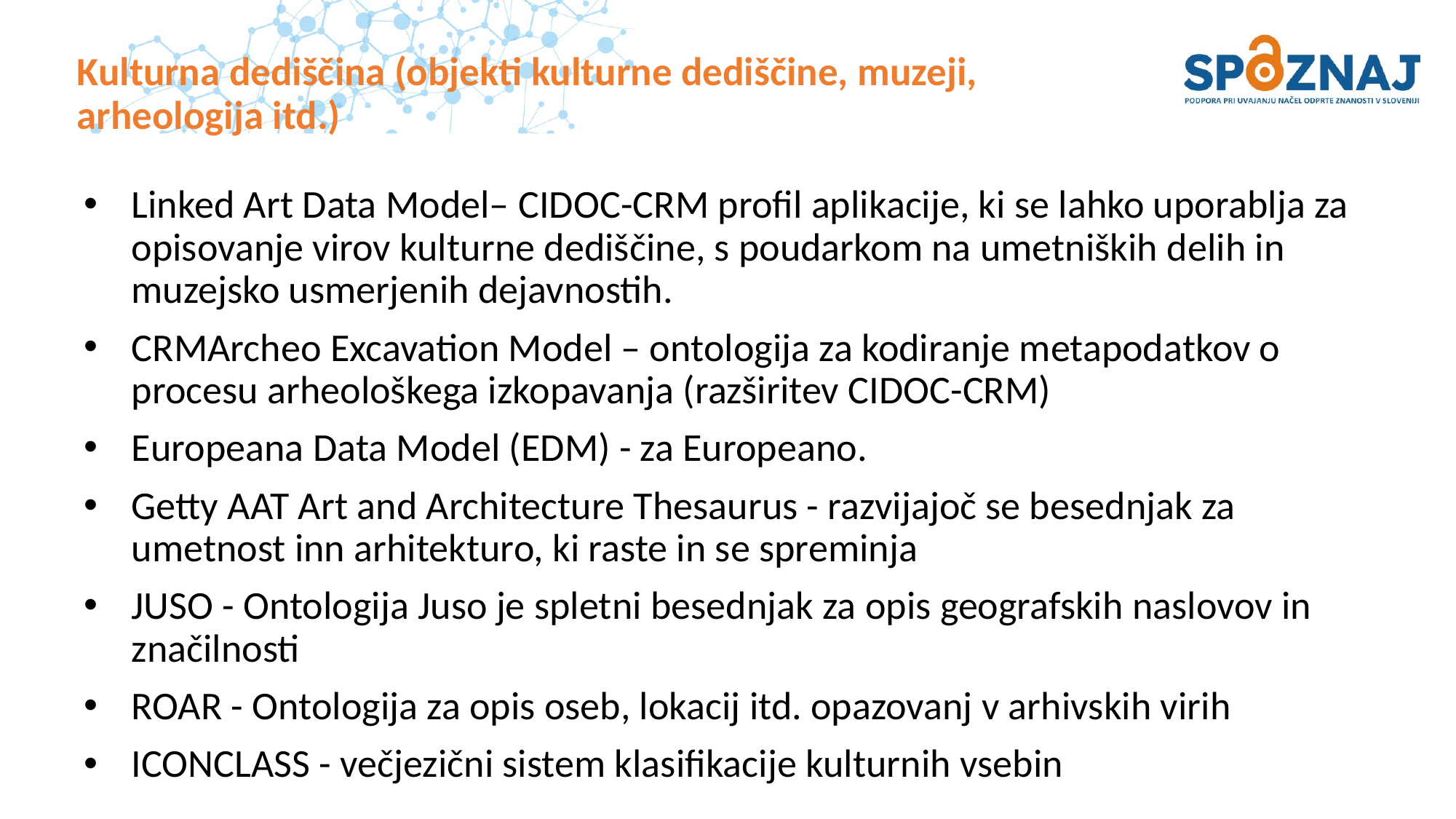

# Kulturna dediščina (objekti kulturne dediščine, muzeji, arheologija itd.)
Linked Art Data Model– CIDOC-CRM profil aplikacije, ki se lahko uporablja za opisovanje virov kulturne dediščine, s poudarkom na umetniških delih in muzejsko usmerjenih dejavnostih.
CRMArcheo Excavation Model – ontologija za kodiranje metapodatkov o procesu arheološkega izkopavanja (razširitev CIDOC-CRM)
Europeana Data Model (EDM) - za Europeano.
Getty AAT Art and Architecture Thesaurus - razvijajoč se besednjak za umetnost inn arhitekturo, ki raste in se spreminja
JUSO - Ontologija Juso je spletni besednjak za opis geografskih naslovov in značilnosti
ROAR - Ontologija za opis oseb, lokacij itd. opazovanj v arhivskih virih
ICONCLASS - večjezični sistem klasifikacije kulturnih vsebin